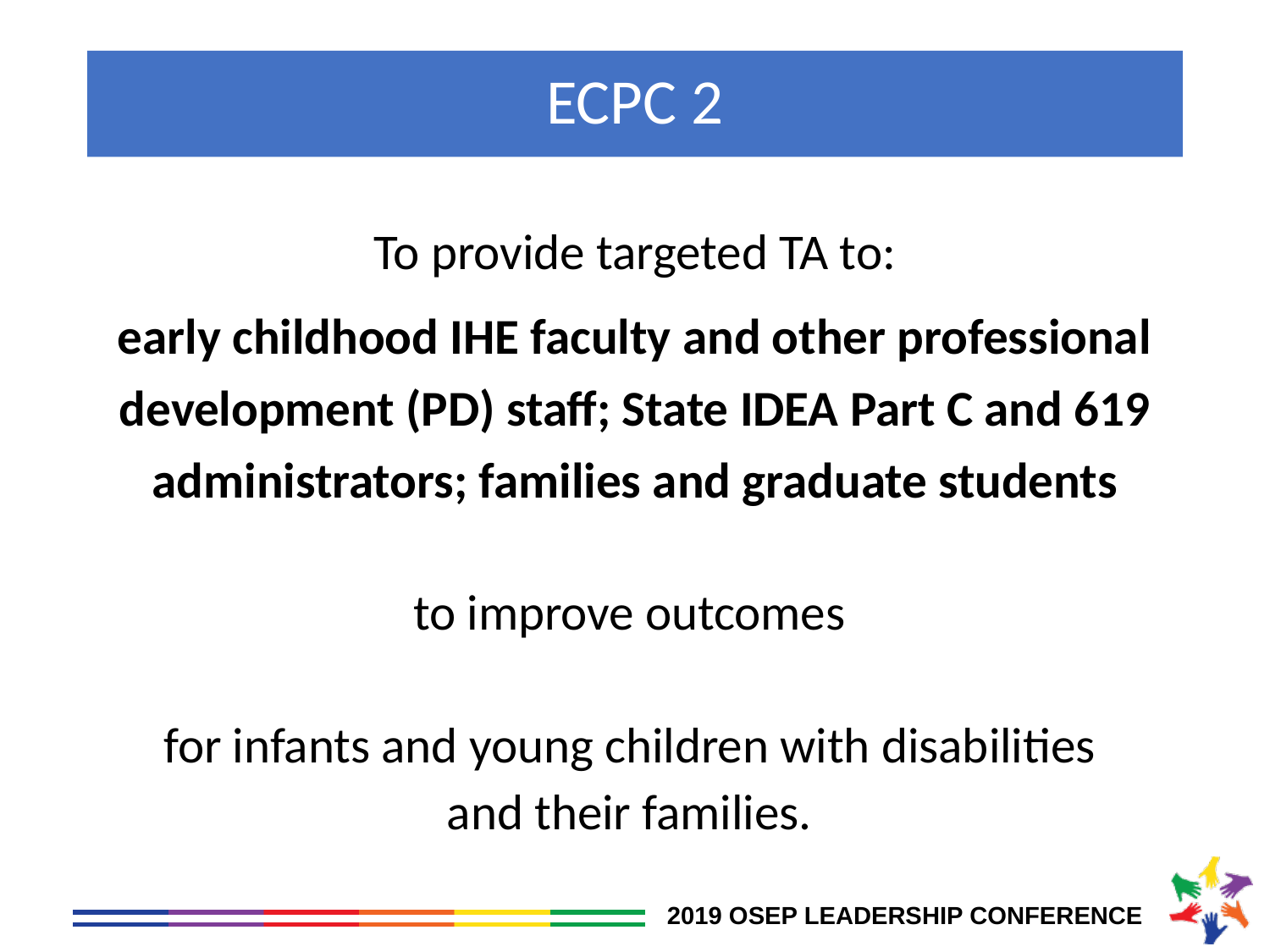

# ECPC 2
To provide targeted TA to:
early childhood IHE faculty and other professional development (PD) staff; State IDEA Part C and 619 administrators; families and graduate students

to improve outcomes

for infants and young children with disabilities
and their families.